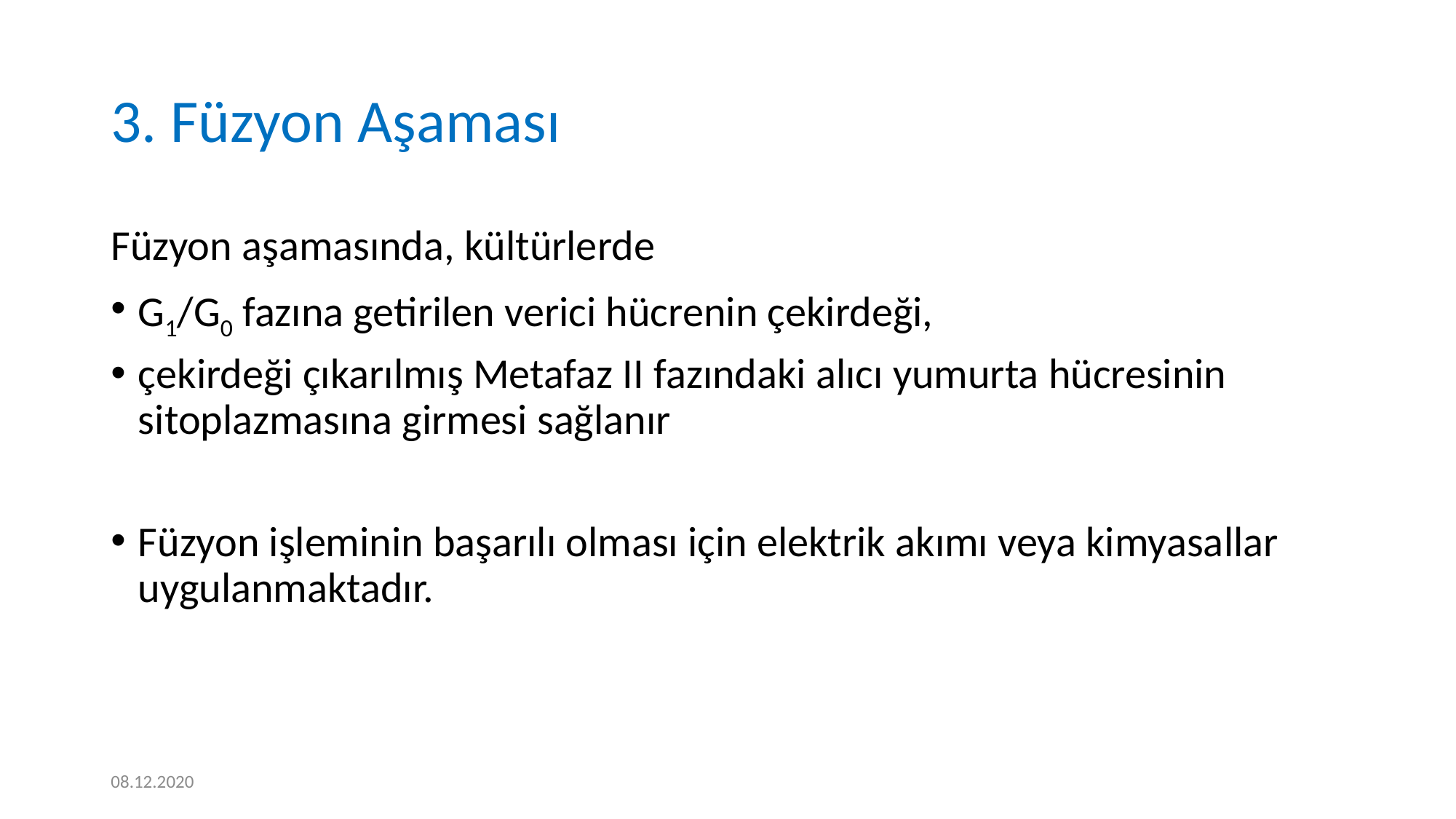

# 3. Füzyon Aşaması
Füzyon aşamasında, kültürlerde
G1/G0 fazına getirilen verici hücrenin çekirdeği,
çekirdeği çıkarılmış Metafaz II fazındaki alıcı yumurta hücresinin sitoplazmasına girmesi sağlanır

Füzyon işleminin başarılı olması için elektrik akımı veya kimyasallar uygulanmaktadır.

08.12.2020